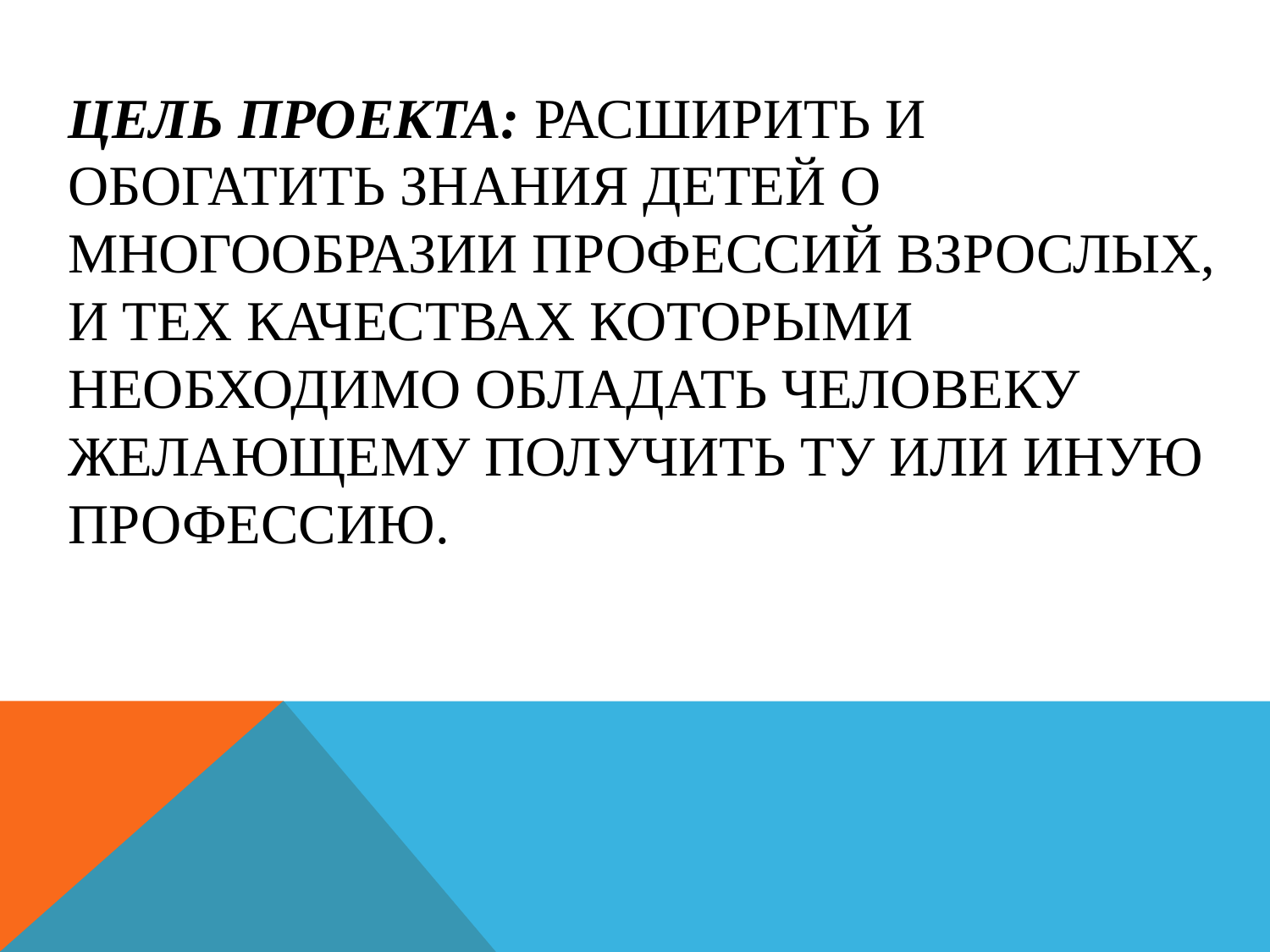

# Цель проекта: Расширить и обогатить знания детей о многообразии профессий взрослых, и тех качествах которыми необходимо обладать человеку желающему получить ту или иную профессию.